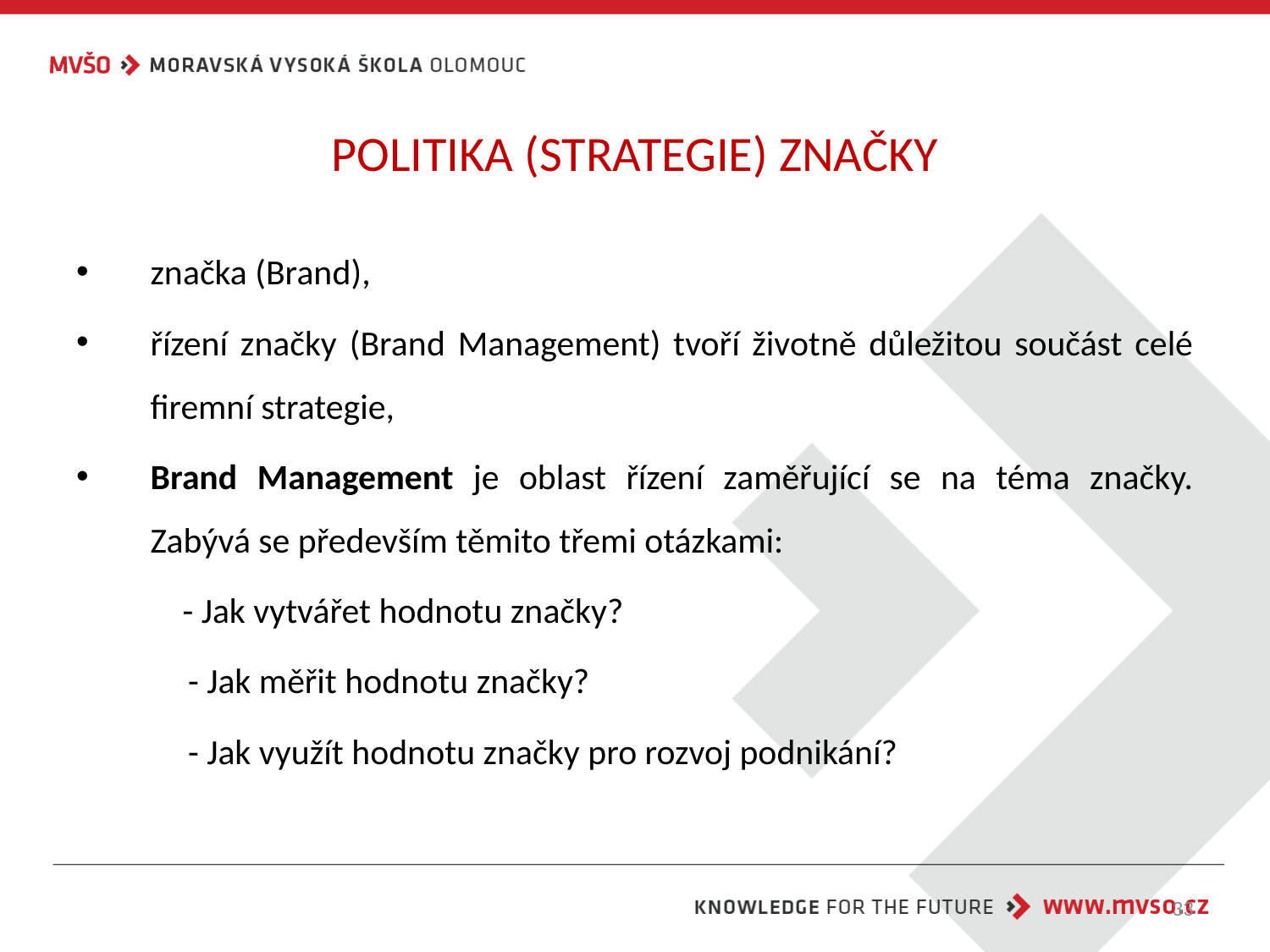

# POLITIKA (STRATEGIE) ZNAČKY
značka (Brand),
řízení značky (Brand Management) tvoří životně důležitou součást celé firemní strategie,
Brand Management je oblast řízení zaměřující se na téma značky. Zabývá se především těmito třemi otázkami:
        - Jak vytvářet hodnotu značky?
       - Jak měřit hodnotu značky?
       - Jak využít hodnotu značky pro rozvoj podnikání?

33